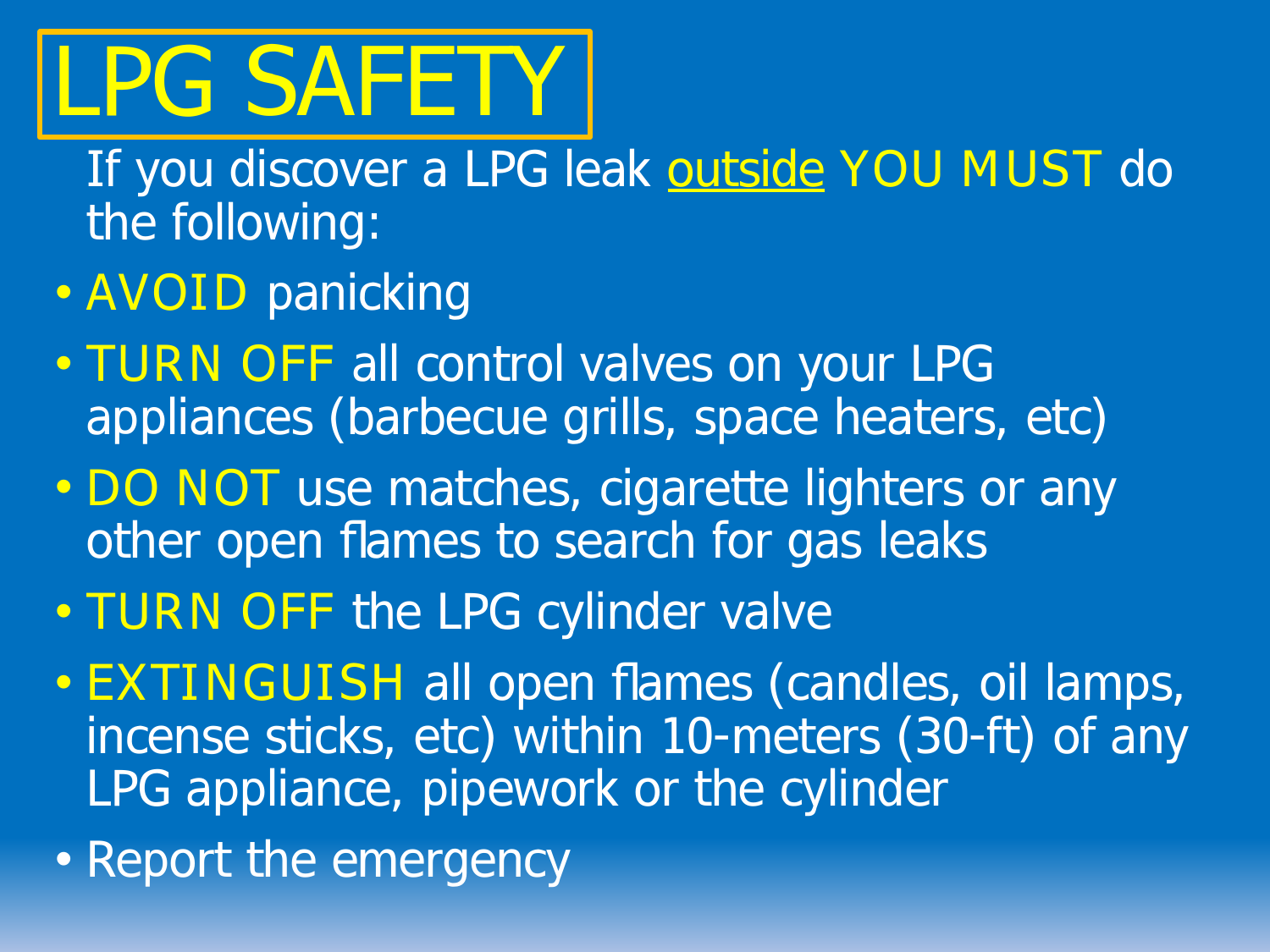

LPG SAFETY
	If you discover a LPG leak outside YOU MUST do the following:
AVOID panicking
TURN OFF all control valves on your LPG appliances (barbecue grills, space heaters, etc)
DO NOT use matches, cigarette lighters or any other open flames to search for gas leaks
TURN OFF the LPG cylinder valve
EXTINGUISH all open flames (candles, oil lamps, incense sticks, etc) within 10-meters (30-ft) of any LPG appliance, pipework or the cylinder
Report the emergency